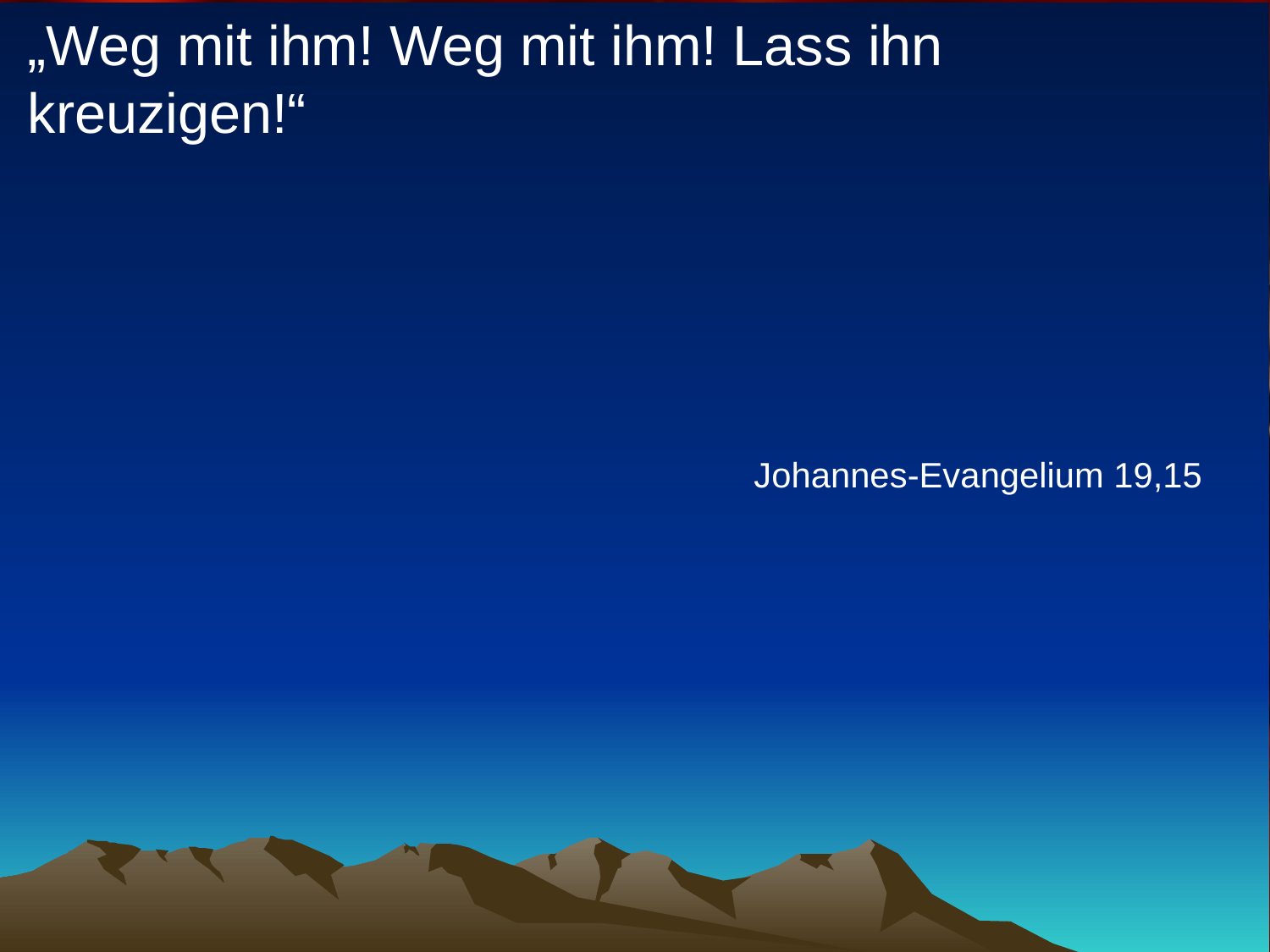

# „Weg mit ihm! Weg mit ihm! Lass ihn kreuzigen!“
Johannes-Evangelium 19,15